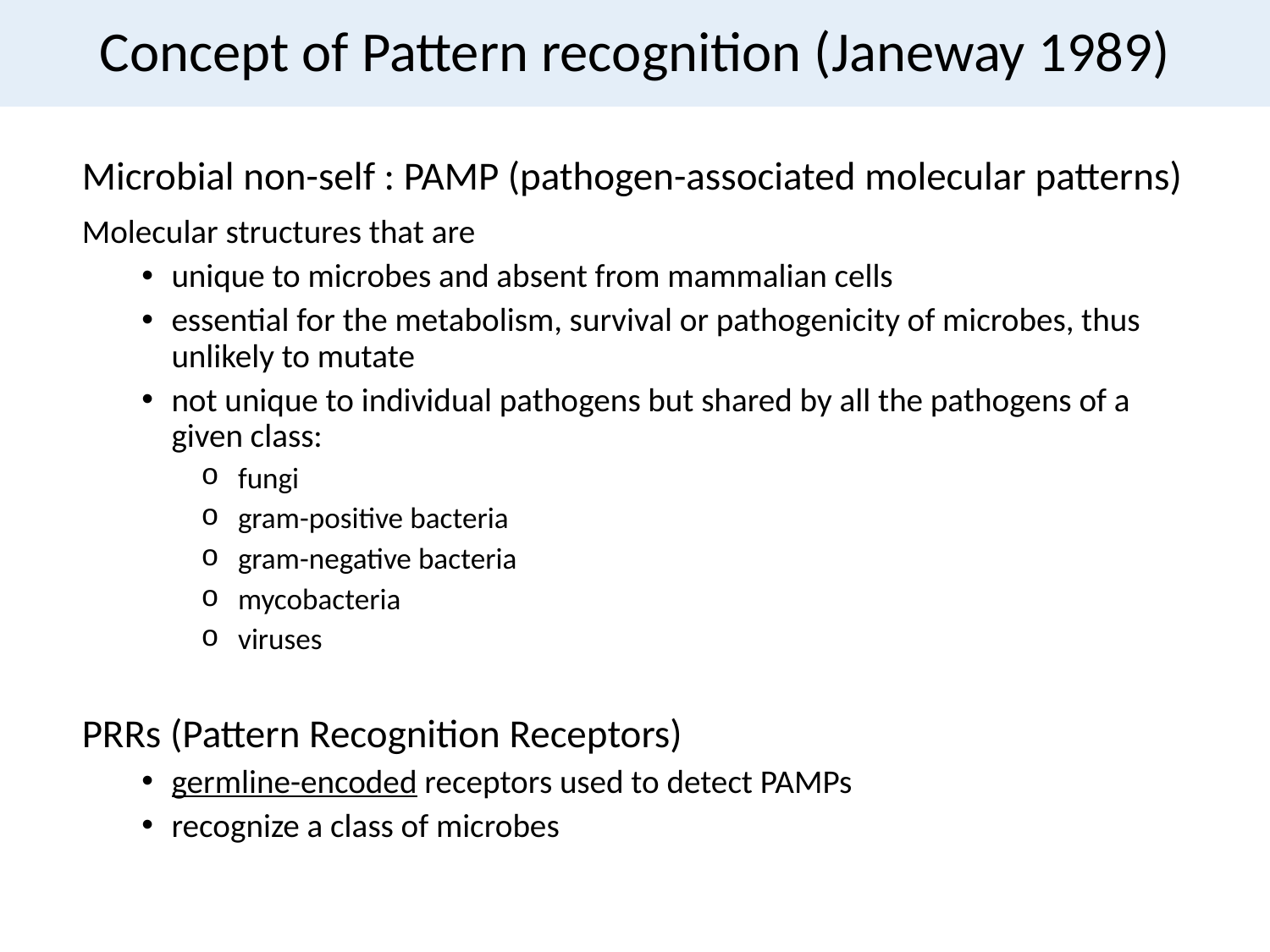

# Concept of Pattern recognition (Janeway 1989)
Microbial non-self : PAMP (pathogen-associated molecular patterns)
Molecular structures that are
unique to microbes and absent from mammalian cells
essential for the metabolism, survival or pathogenicity of microbes, thus unlikely to mutate
not unique to individual pathogens but shared by all the pathogens of a given class:
 fungi
 gram-positive bacteria
 gram-negative bacteria
 mycobacteria
 viruses

PRRs (Pattern Recognition Receptors)
germline-encoded receptors used to detect PAMPs
recognize a class of microbes